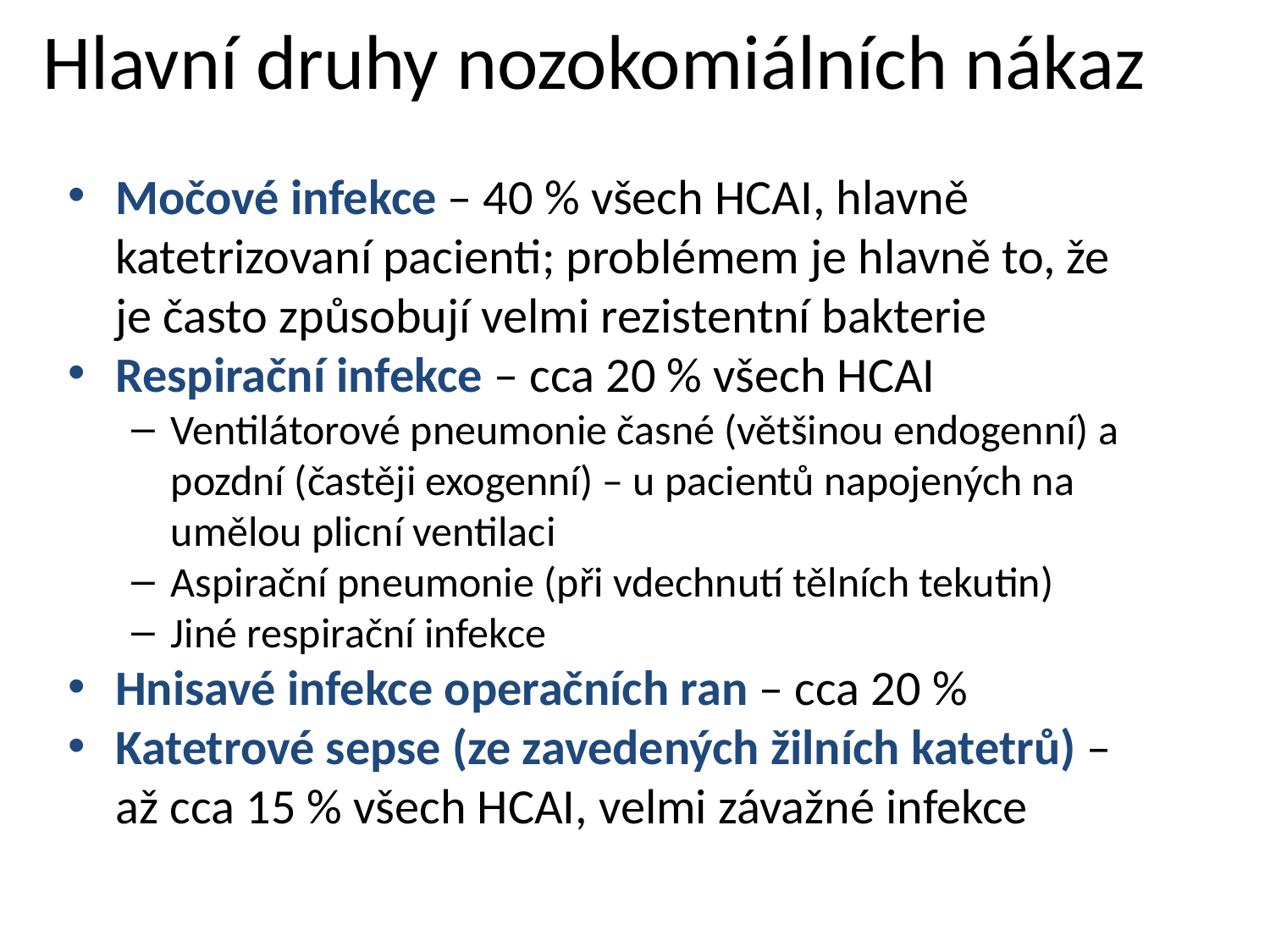

# Hlavní druhy nozokomiálních nákaz
Močové infekce – 40 % všech HCAI, hlavně katetrizovaní pacienti; problémem je hlavně to, že je často způsobují velmi rezistentní bakterie
Respirační infekce – cca 20 % všech HCAI
Ventilátorové pneumonie časné (většinou endogenní) a pozdní (častěji exogenní) – u pacientů napojených na umělou plicní ventilaci
Aspirační pneumonie (při vdechnutí tělních tekutin)
Jiné respirační infekce
Hnisavé infekce operačních ran – cca 20 %
Katetrové sepse (ze zavedených žilních katetrů) – až cca 15 % všech HCAI, velmi závažné infekce